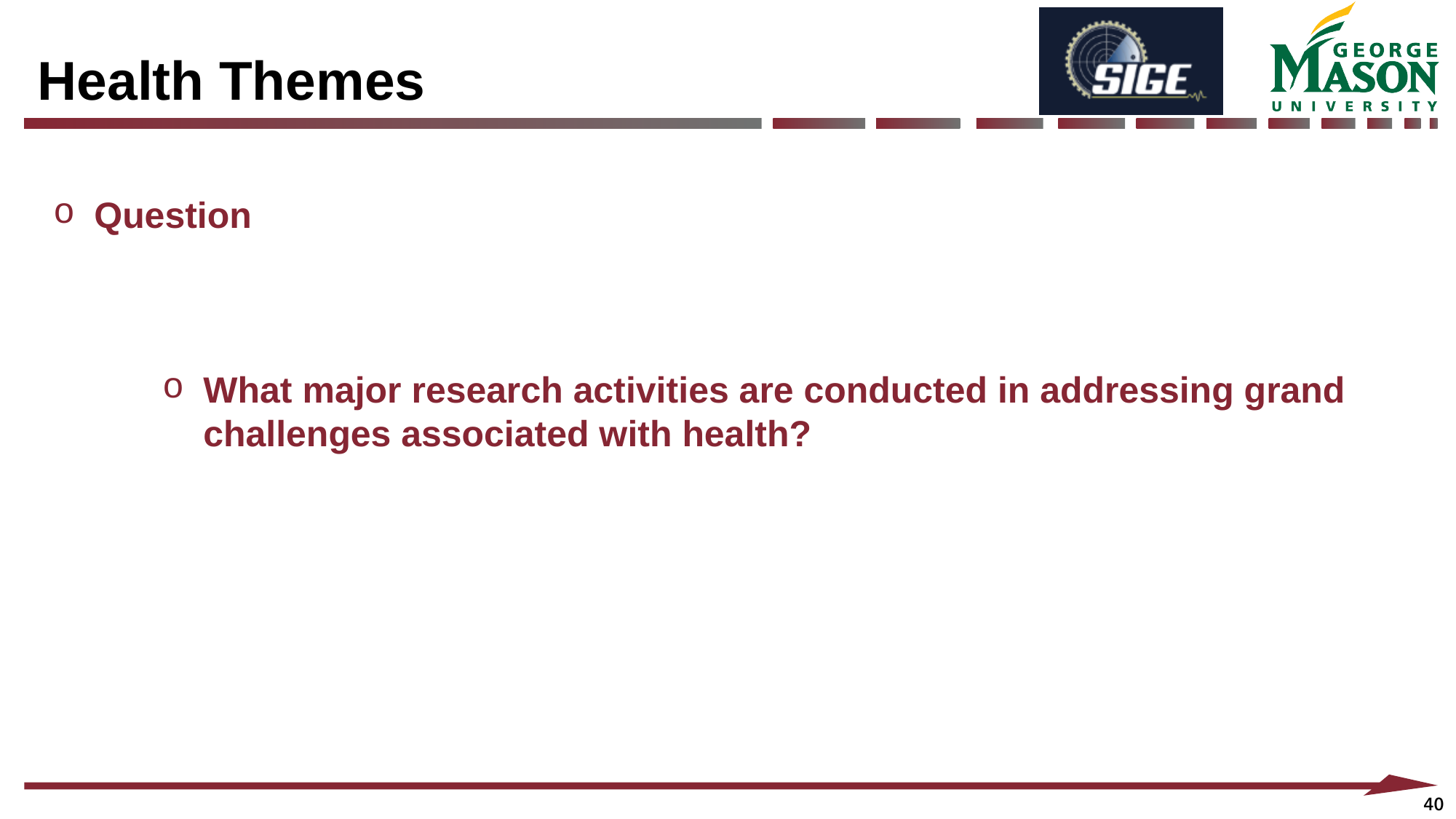

Health Themes
Question

What major research activities are conducted in addressing grand challenges associated with health?